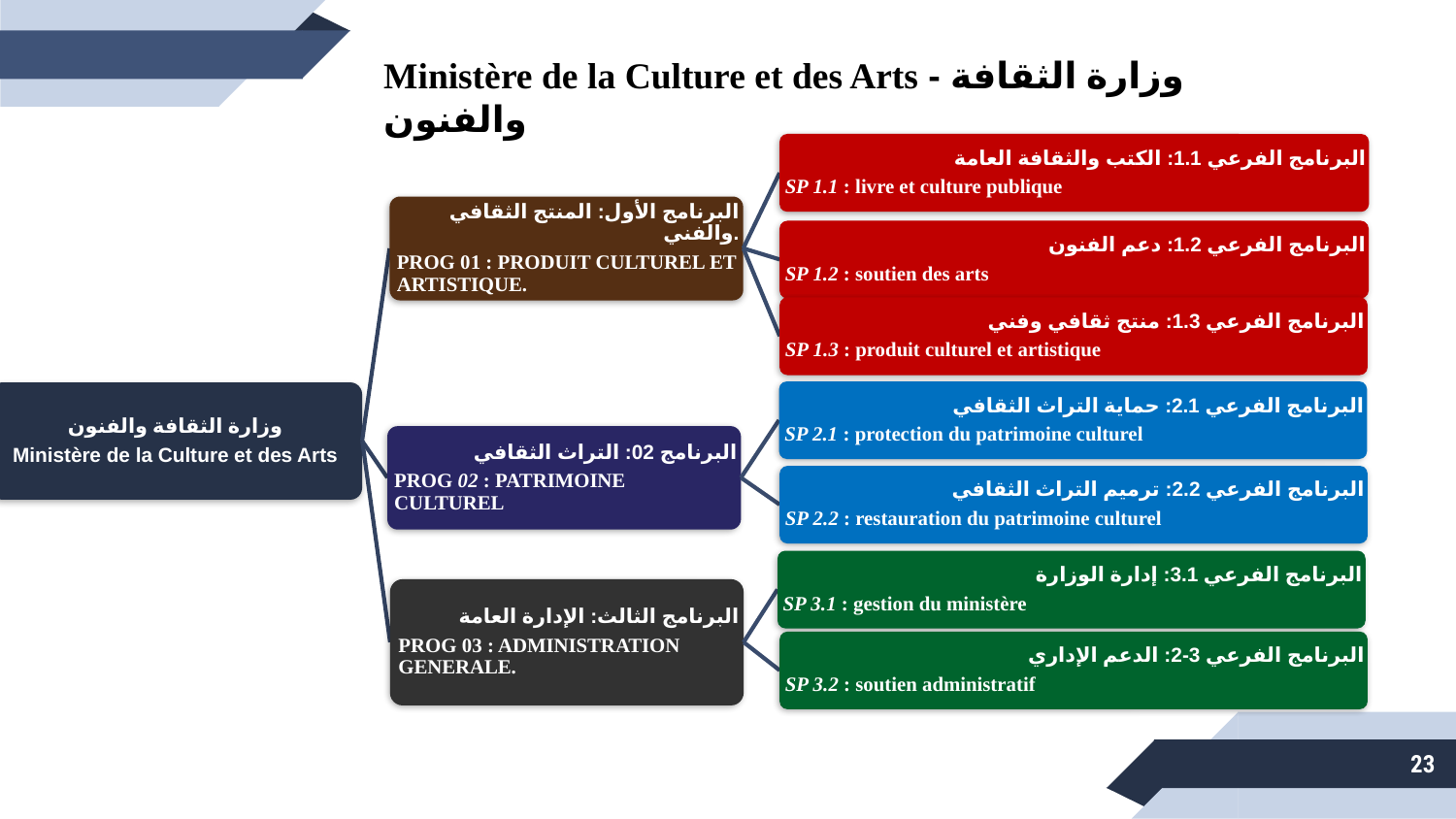

Ministère de la Culture et des Arts - وزارة الثقافة والفنون
وزارة الثقافة والفنون
Ministère de la Culture et des Arts

البرنامج الأول: المنتج الثقافي والفني.
PROG 01 : PRODUIT CULTUREL ET ARTISTIQUE.

البرنامج الفرعي 1.1: الكتب والثقافة العامة
SP 1.1 : livre et culture publique

البرنامج الفرعي 1.2: دعم الفنون
SP 1.2 : soutien des arts

البرنامج الفرعي 1.3: منتج ثقافي وفني
SP 1.3 : produit culturel et artistique

البرنامج 02: التراث الثقافي
PROG 02 : PATRIMOINE CULTUREL

البرنامج الفرعي 2.1: حماية التراث الثقافي
SP 2.1 : protection du patrimoine culturel

البرنامج الفرعي 2.2: ترميم التراث الثقافي
SP 2.2 : restauration du patrimoine culturel

البرنامج الثالث: الإدارة العامة
PROG 03 : ADMINISTRATION GENERALE.

البرنامج الفرعي 3.1: إدارة الوزارة
SP 3.1 : gestion du ministère

البرنامج الفرعي 3-2: الدعم الإداري
SP 3.2 : soutien administratif
23